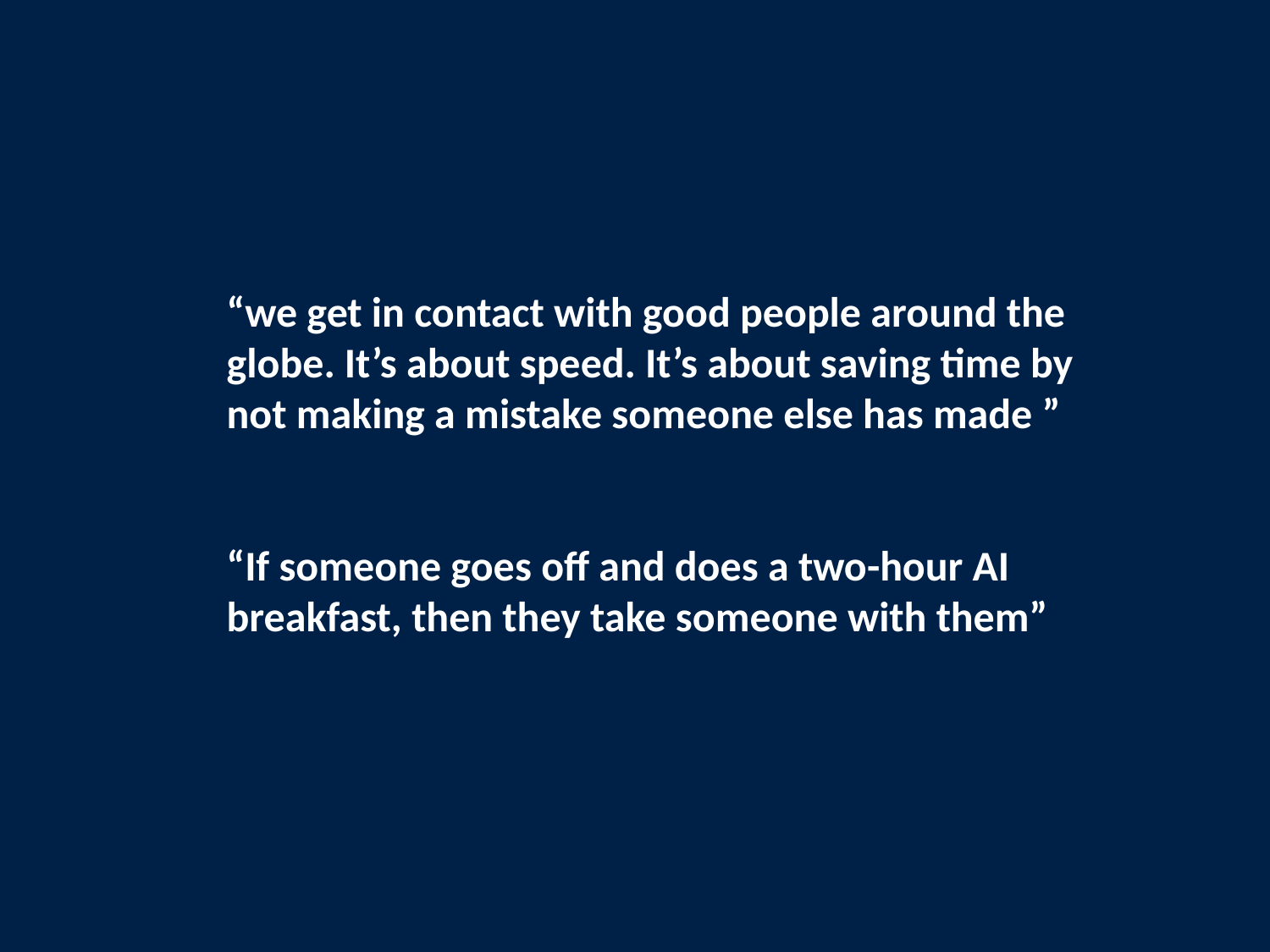

“we get in contact with good people around the globe. It’s about speed. It’s about saving time by not making a mistake someone else has made ”

“If someone goes off and does a two-hour AI breakfast, then they take someone with them”